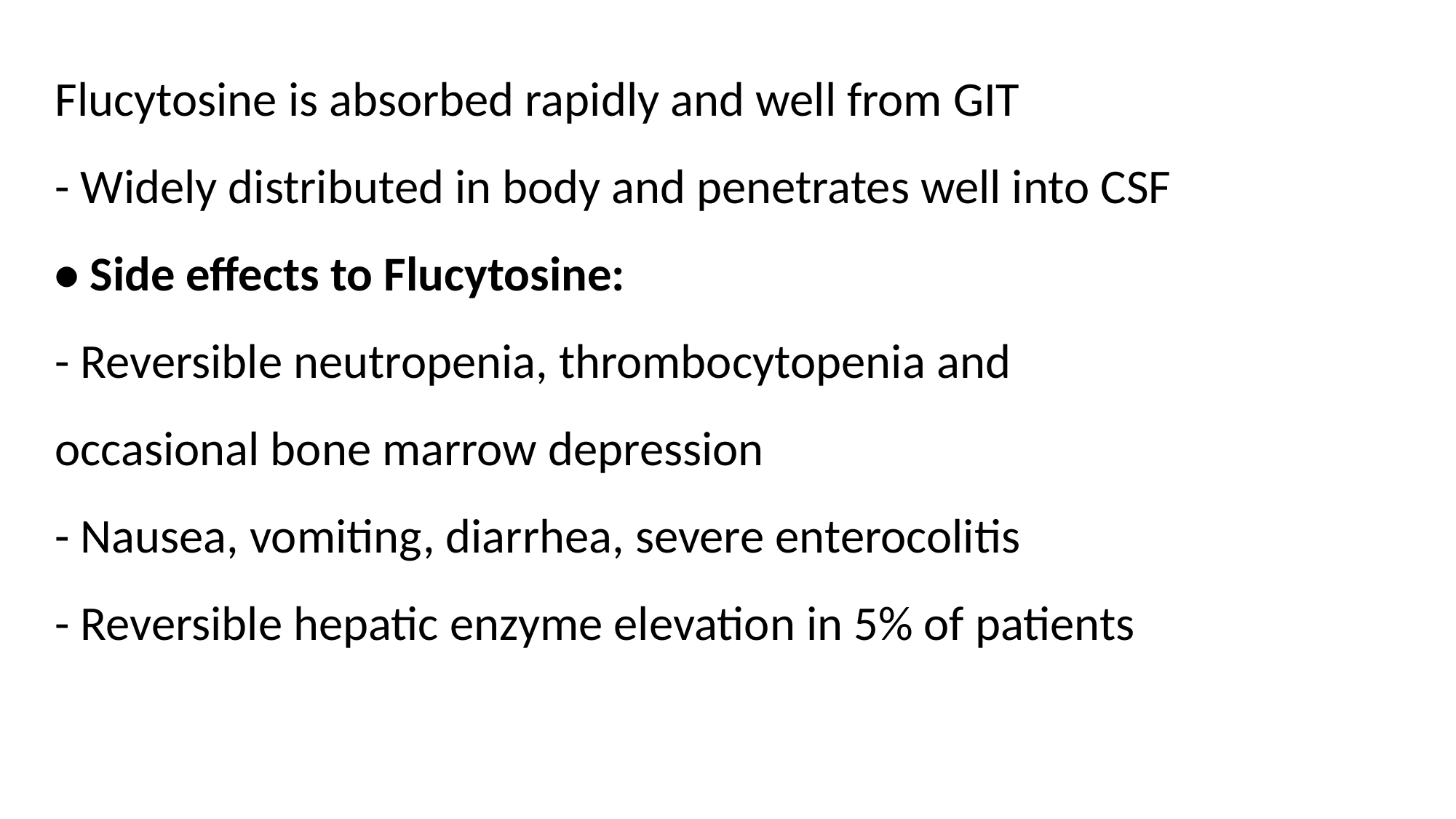

Flucytosine is absorbed rapidly and well from GIT
- Widely distributed in body and penetrates well into CSF
• Side effects to Flucytosine:
- Reversible neutropenia, thrombocytopenia and
occasional bone marrow depression
- Nausea, vomiting, diarrhea, severe enterocolitis
- Reversible hepatic enzyme elevation in 5% of patients